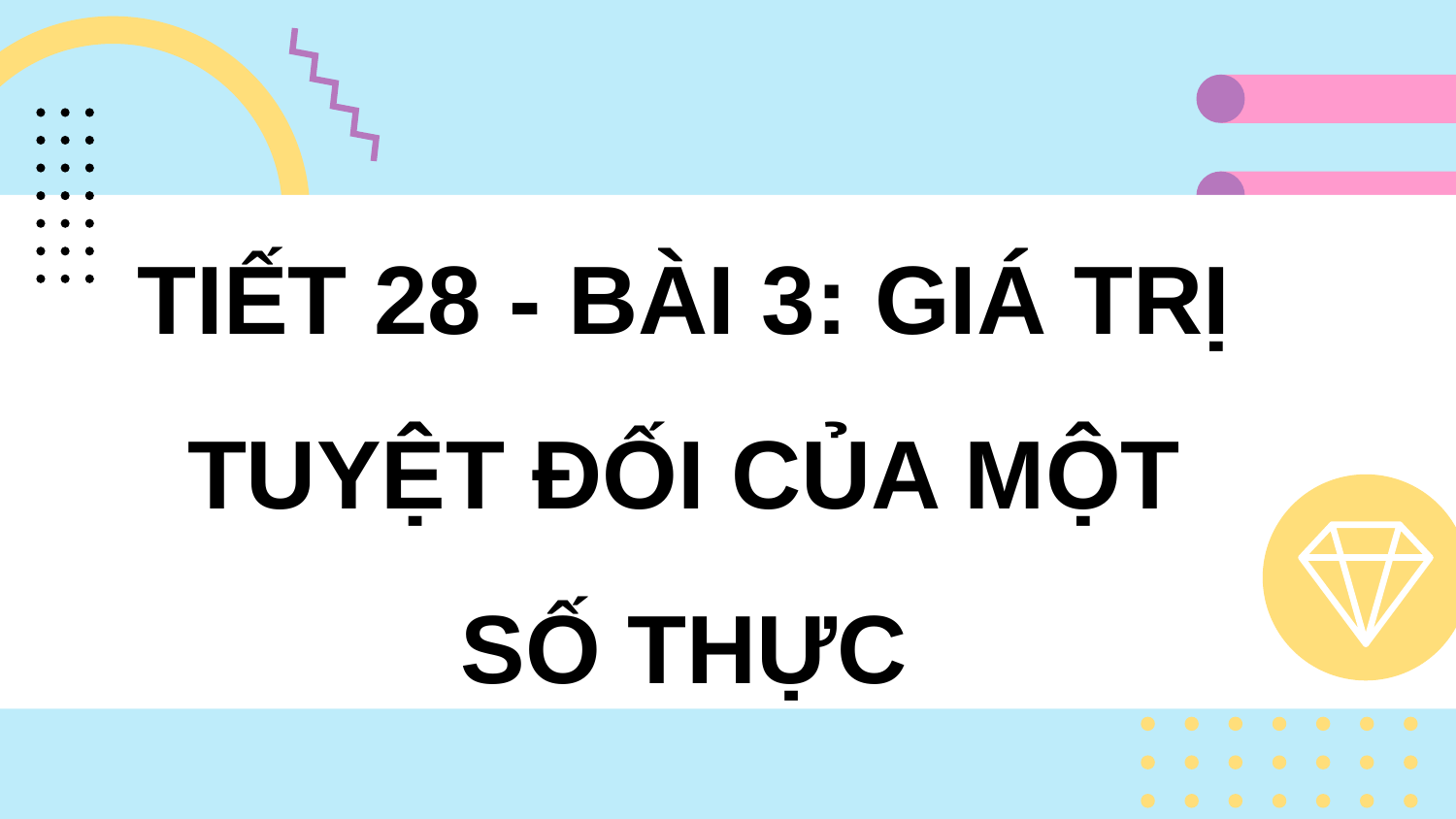

TIẾT 28 - BÀI 3: GIÁ TRỊ TUYỆT ĐỐI CỦA MỘT SỐ THỰC